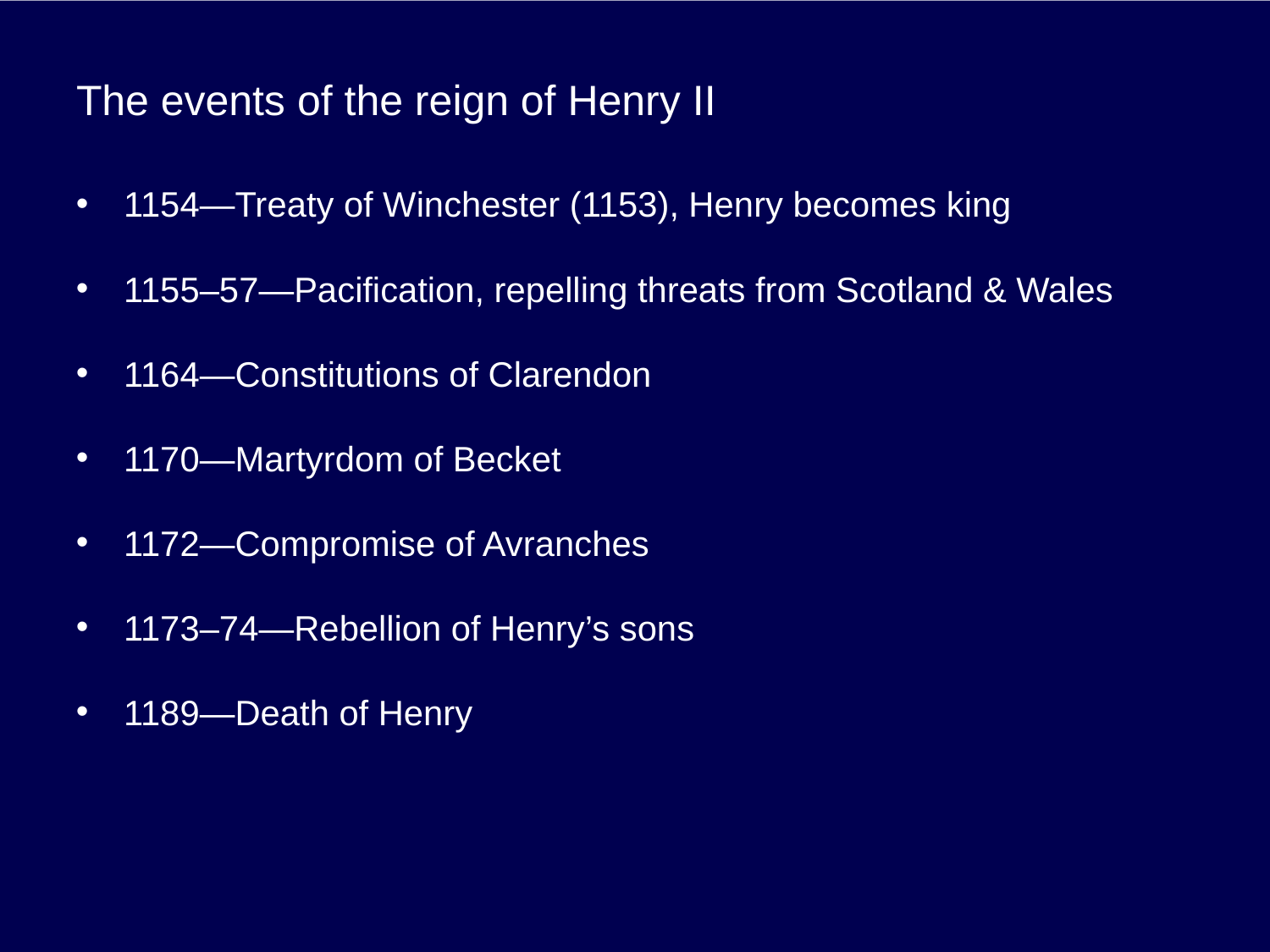

# The events of the reign of Henry II
1154—Treaty of Winchester (1153), Henry becomes king

1155–57—Pacification, repelling threats from Scotland & Wales

1164—Constitutions of Clarendon

1170—Martyrdom of Becket

1172—Compromise of Avranches

1173–74—Rebellion of Henry’s sons

1189—Death of Henry